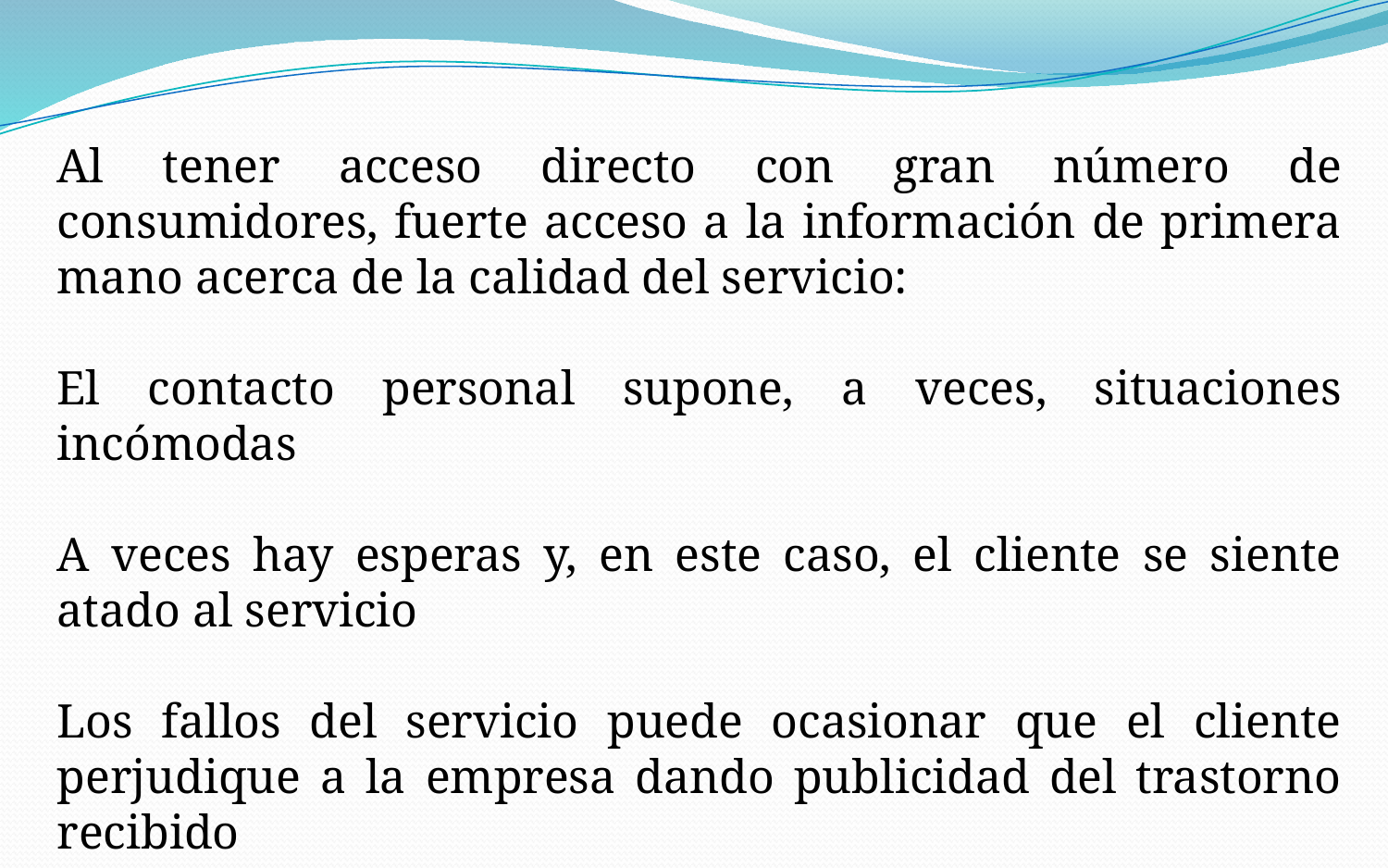

Al tener acceso directo con gran número de consumidores, fuerte acceso a la información de primera mano acerca de la calidad del servicio:

El contacto personal supone, a veces, situaciones incómodas

A veces hay esperas y, en este caso, el cliente se siente atado al servicio

Los fallos del servicio puede ocasionar que el cliente perjudique a la empresa dando publicidad del trastorno recibido